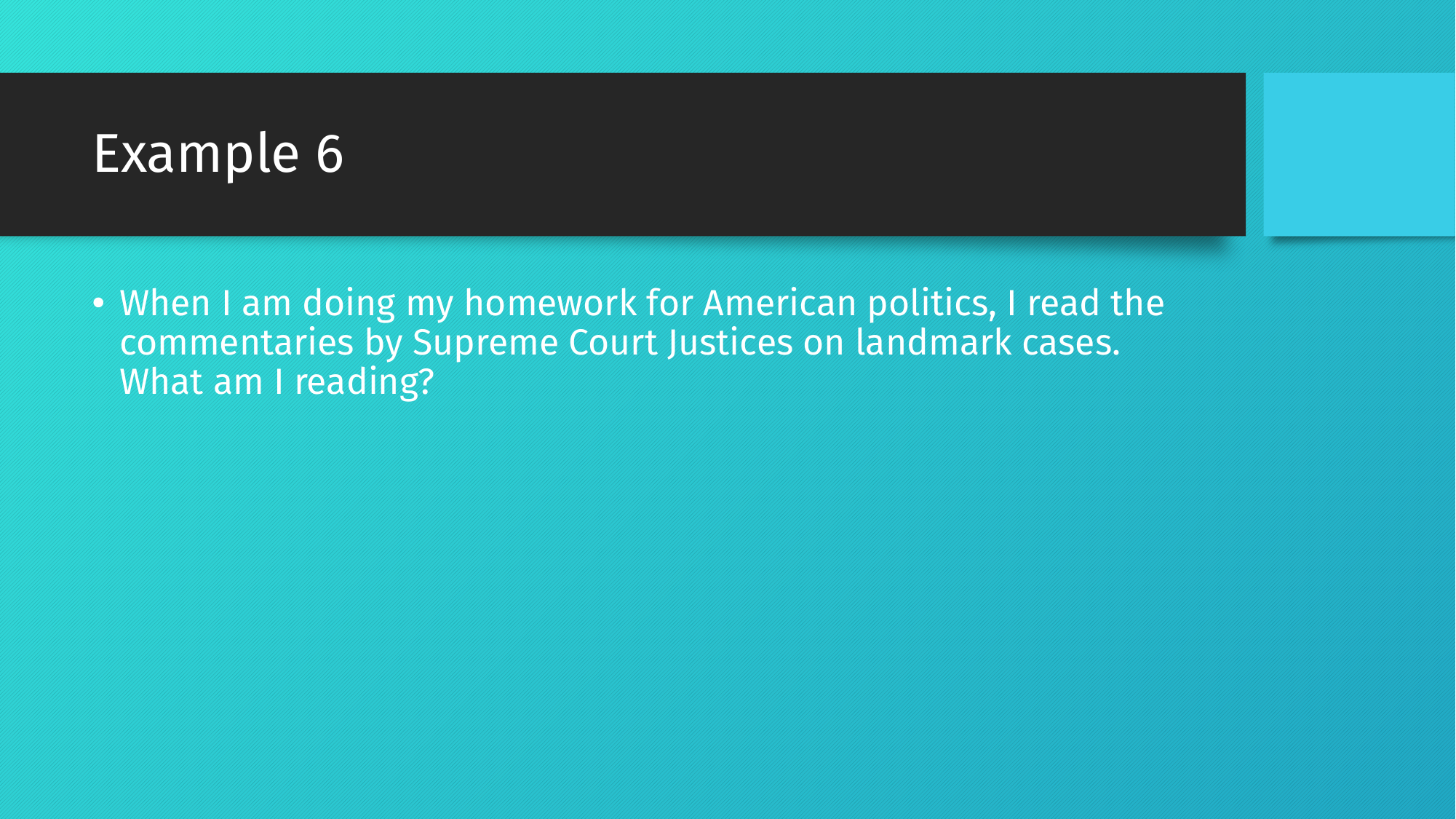

# Example 6
When I am doing my homework for American politics, I read the commentaries by Supreme Court Justices on landmark cases.  What am I reading?